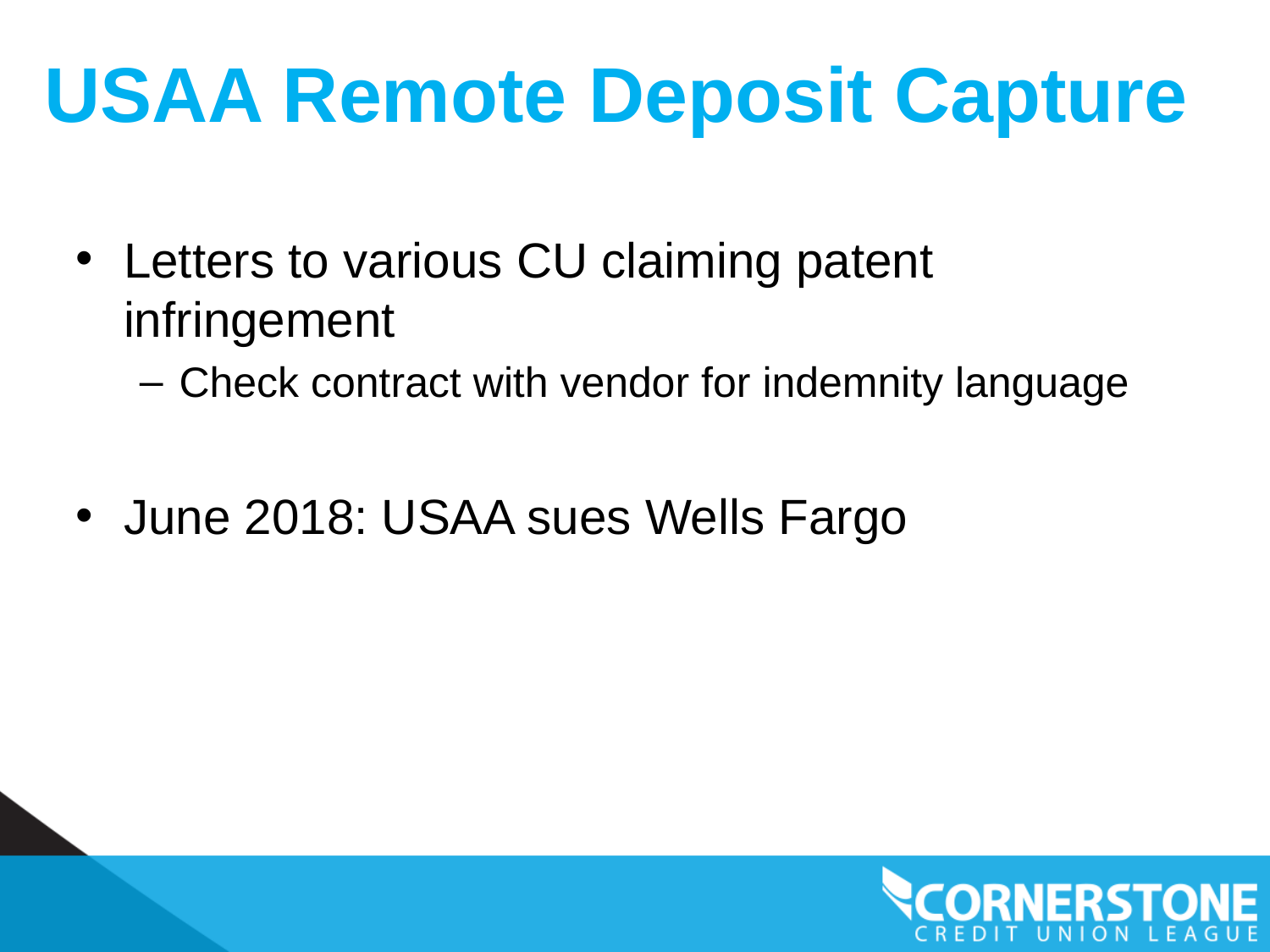

# USAA Remote Deposit Capture
Letters to various CU claiming patent infringement
Check contract with vendor for indemnity language

June 2018: USAA sues Wells Fargo